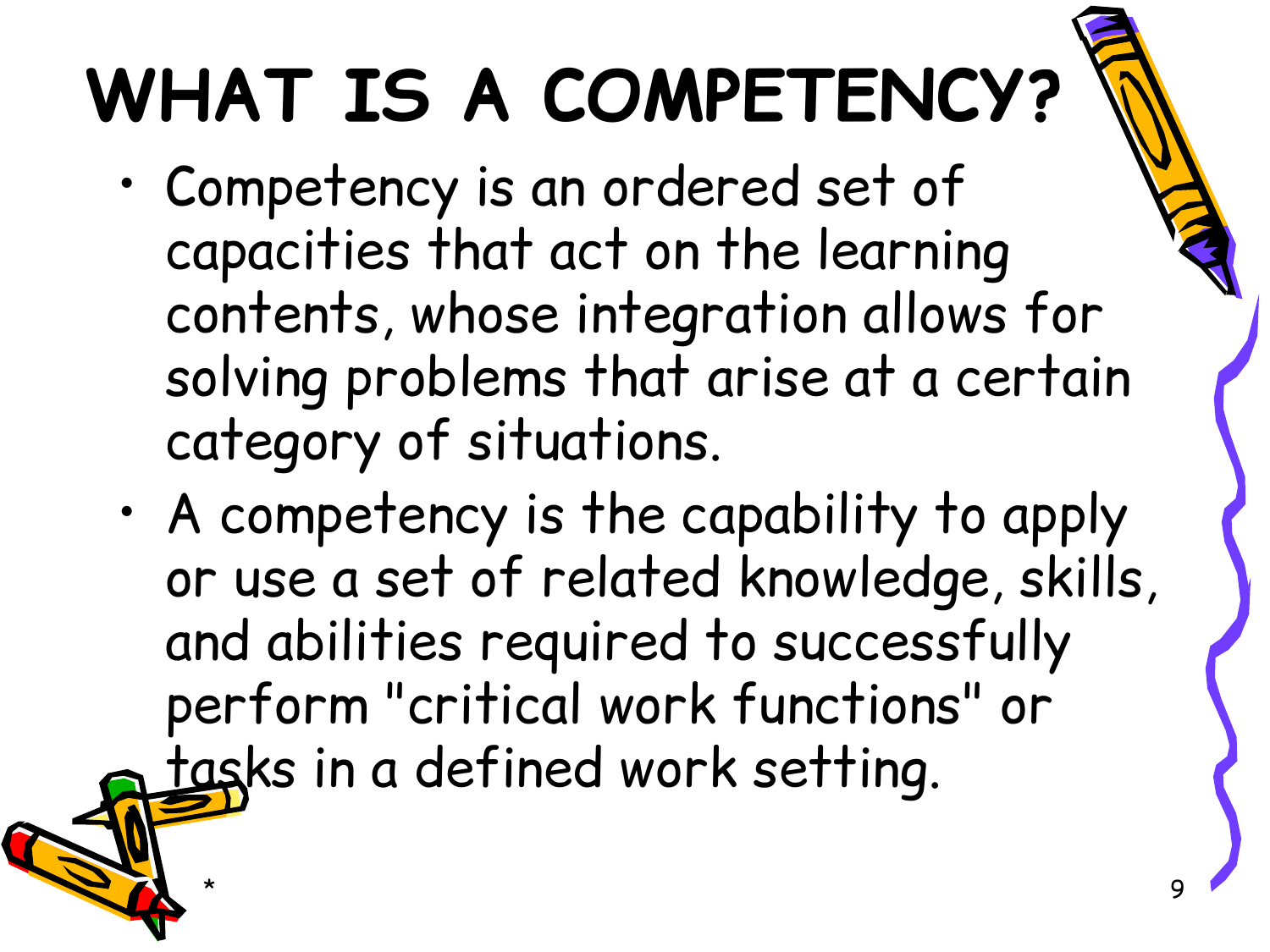

# WHAT IS A COMPETENCY?
Competency is an ordered set of capacities that act on the learning contents, whose integration allows for solving problems that arise at a certain category of situations.
A competency is the capability to apply or use a set of related knowledge, skills, and abilities required to successfully perform "critical work functions" or tasks in a defined work setting.

*
9